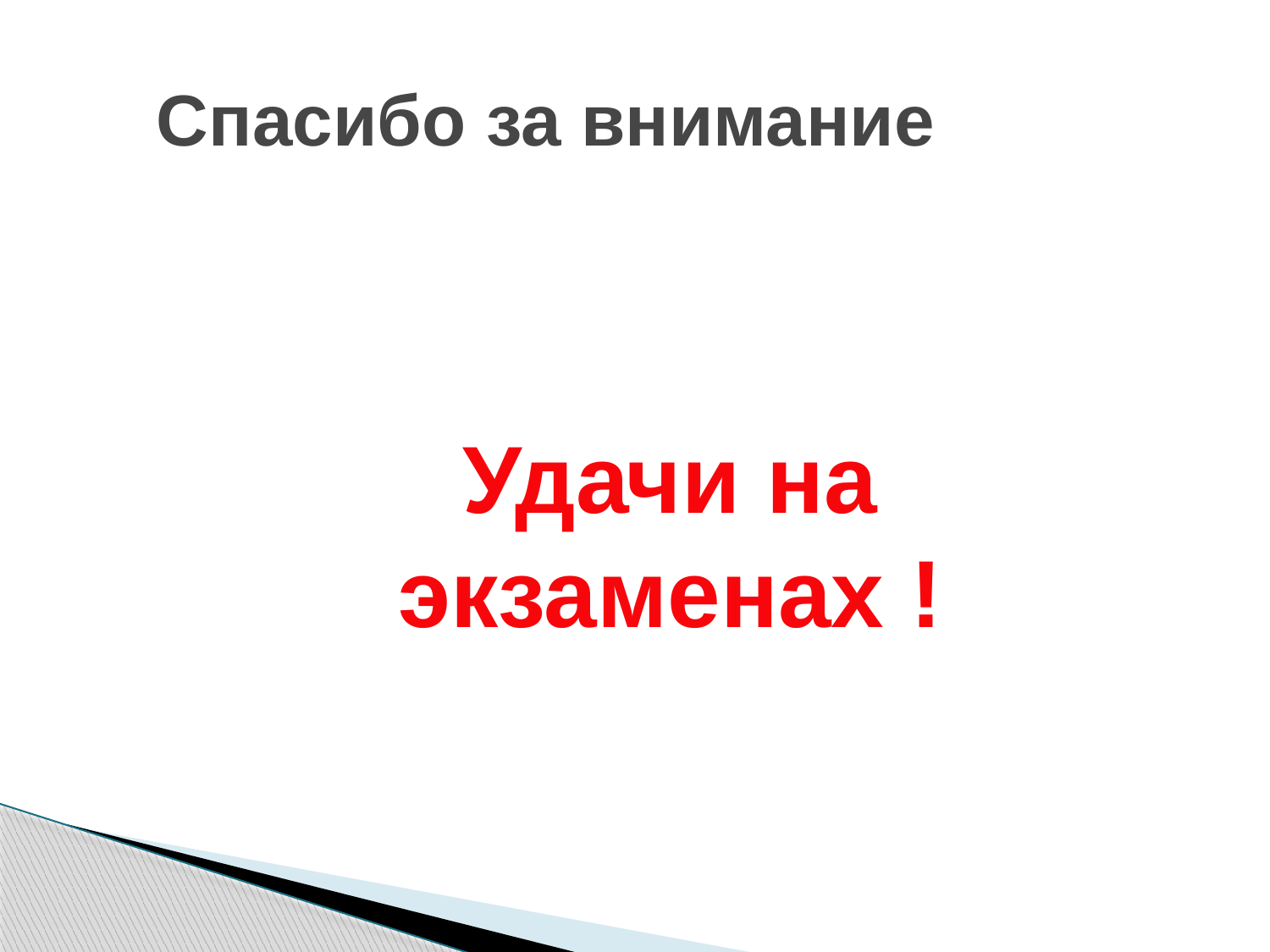

# Спасибо за внимание

Удачи на экзаменах !